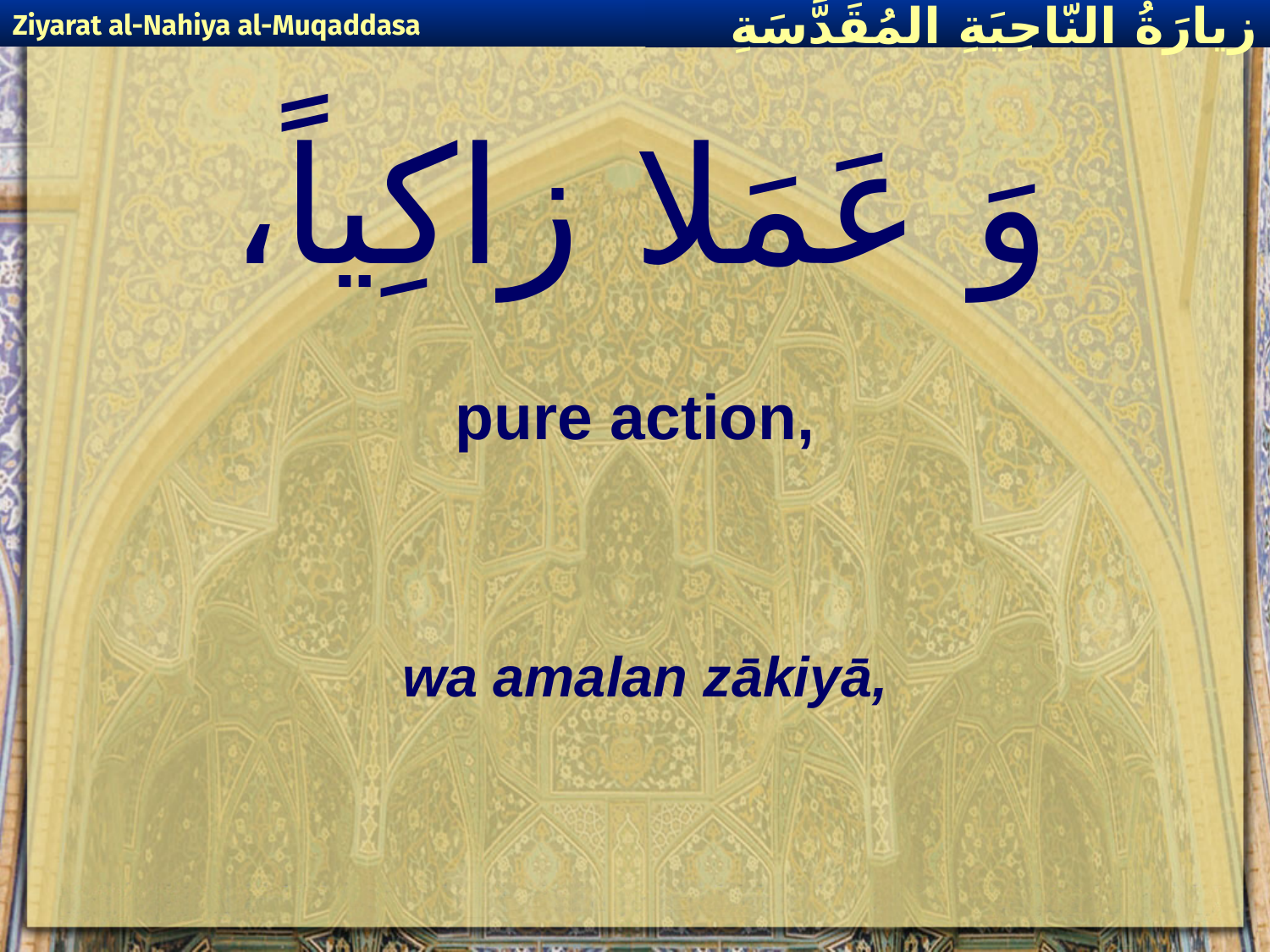

Ziyarat al-Nahiya al-Muqaddasa
زيارَةُ النّاحِيَةِ ال‍مُقَدَّسَةِ
# وَ عَمَلا زاكِياً،
pure action,
wa amalan zākiyā,